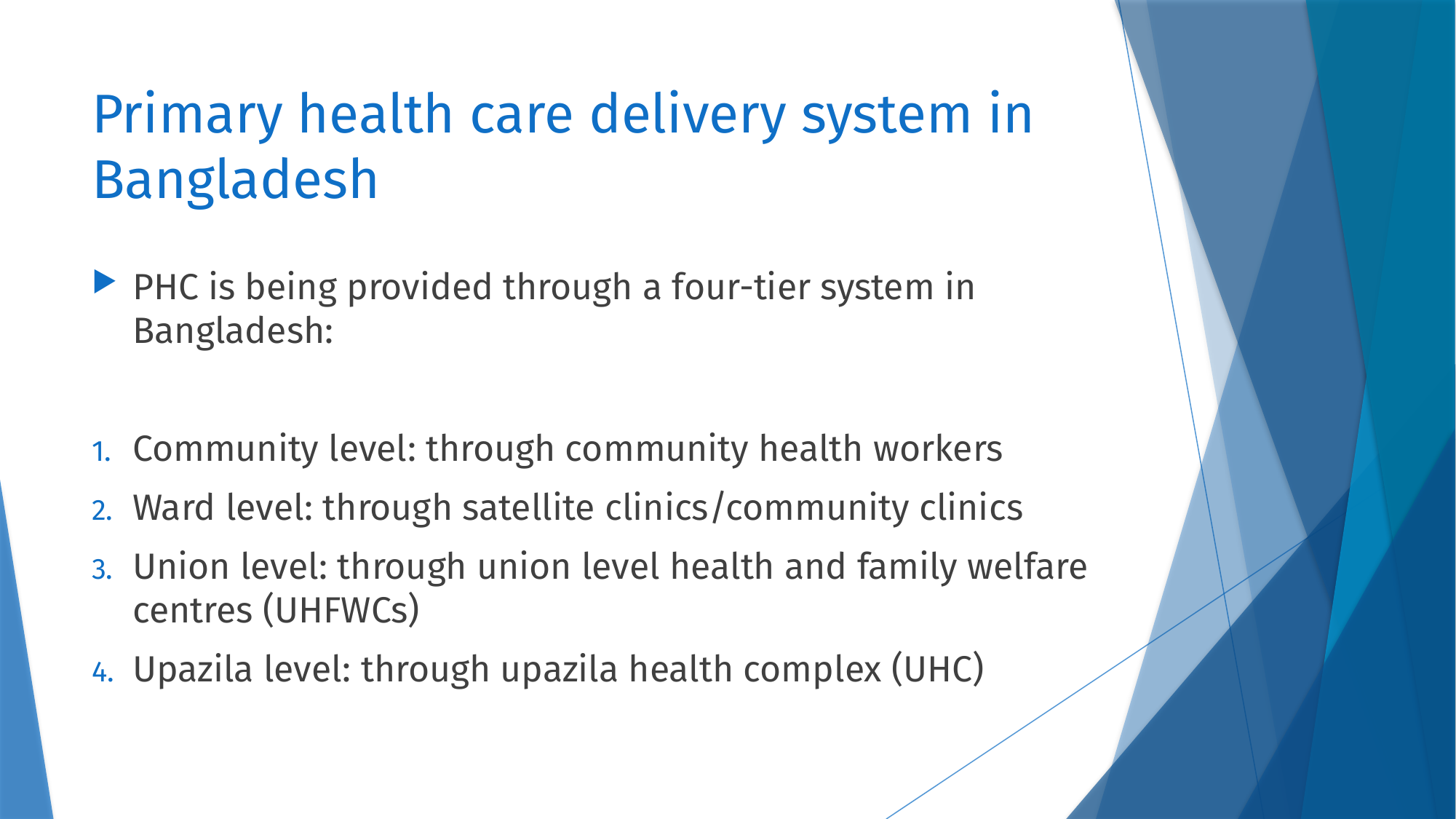

# Primary health care delivery system in Bangladesh
PHC is being provided through a four-tier system in Bangladesh:

Community level: through community health workers
Ward level: through satellite clinics/community clinics
Union level: through union level health and family welfare centres (UHFWCs)
Upazila level: through upazila health complex (UHC)